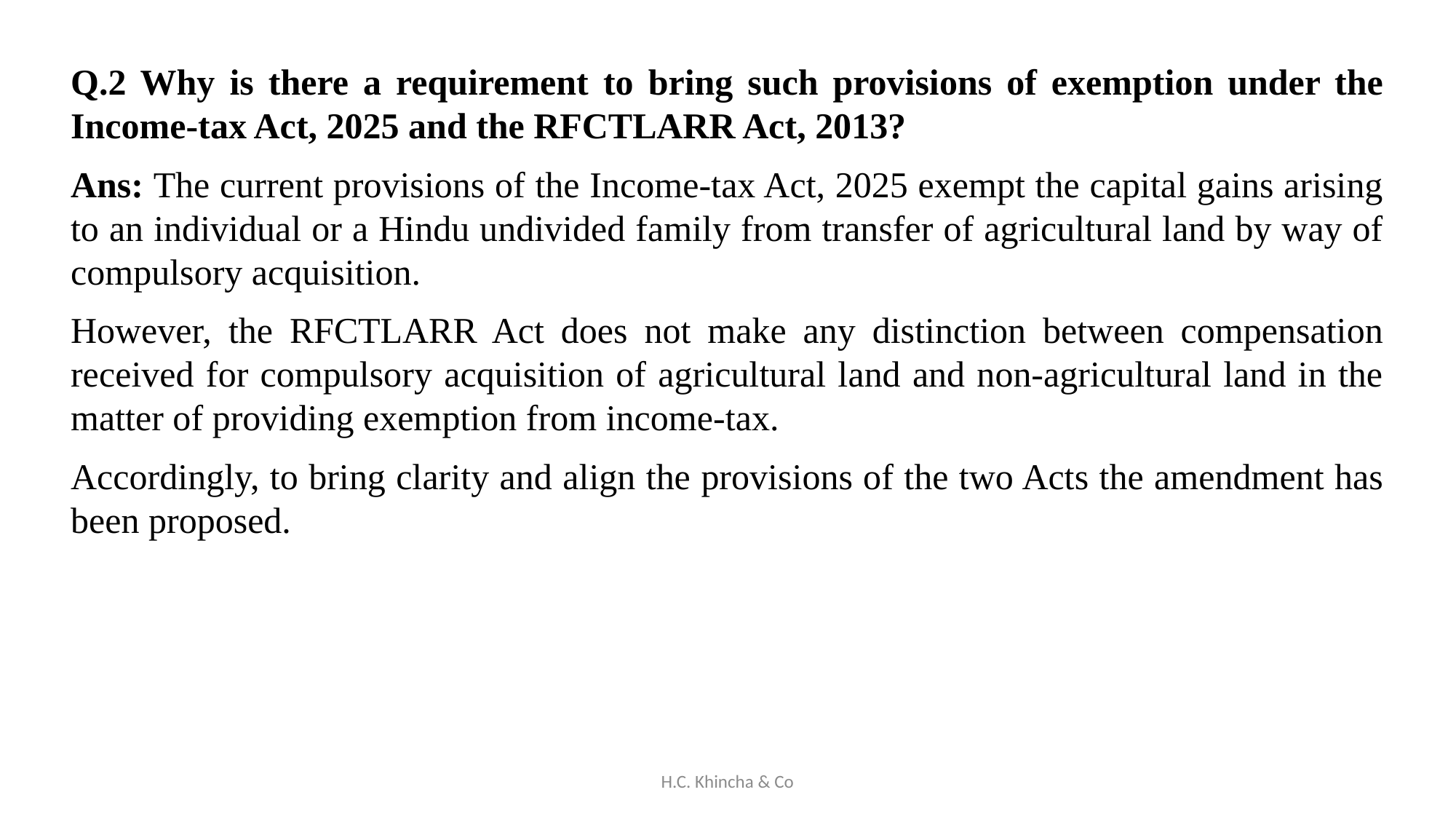

Q.2 Why is there a requirement to bring such provisions of exemption under the Income-tax Act, 2025 and the RFCTLARR Act, 2013?
Ans: The current provisions of the Income-tax Act, 2025 exempt the capital gains arising to an individual or a Hindu undivided family from transfer of agricultural land by way of compulsory acquisition.
However, the RFCTLARR Act does not make any distinction between compensation received for compulsory acquisition of agricultural land and non-agricultural land in the matter of providing exemption from income-tax.
Accordingly, to bring clarity and align the provisions of the two Acts the amendment has been proposed.
H.C. Khincha & Co